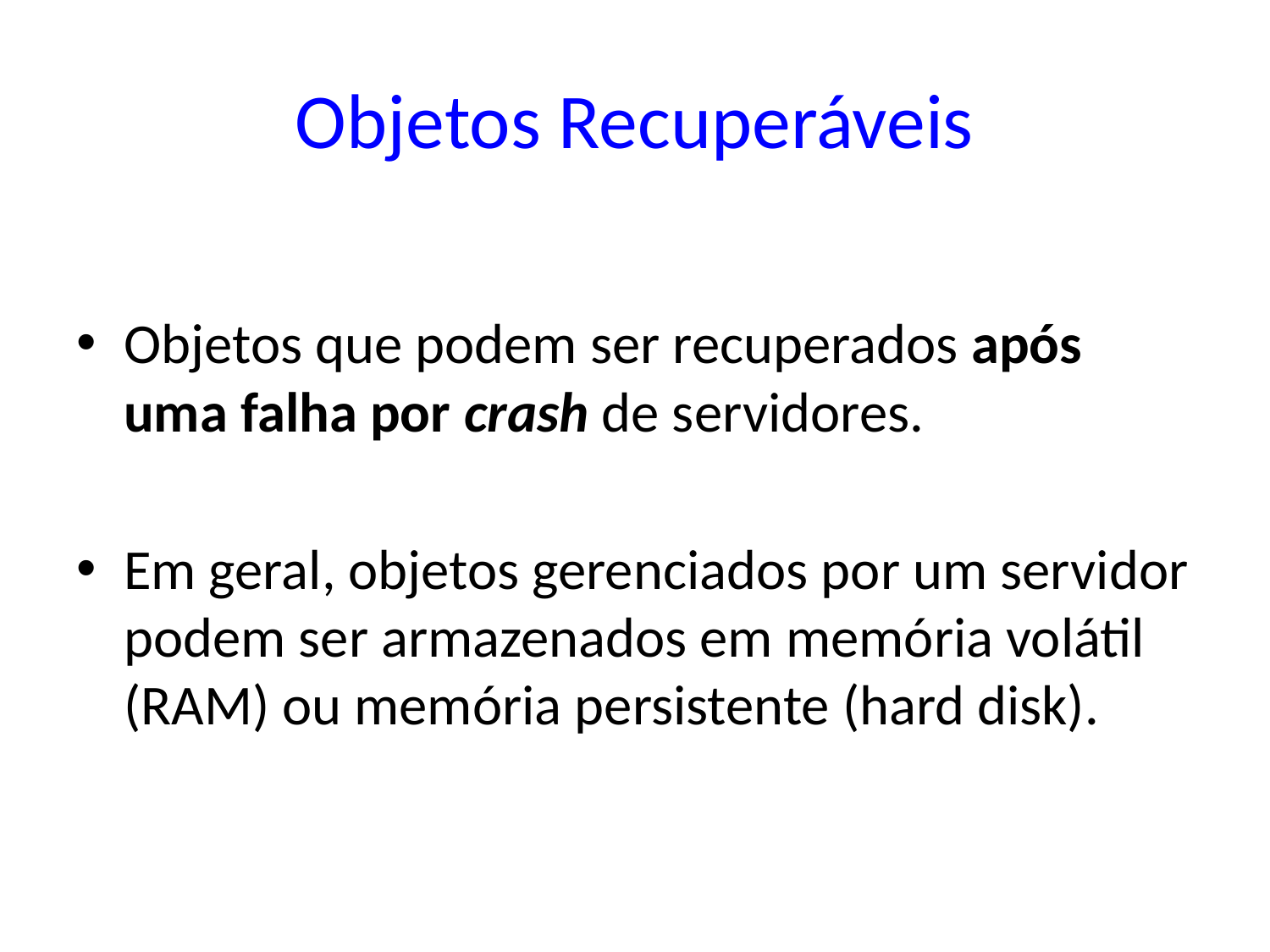

# Objetos Recuperáveis

Objetos que podem ser recuperados após uma falha por crash de servidores.

Em geral, objetos gerenciados por um servidor podem ser armazenados em memória volátil (RAM) ou memória persistente (hard disk).